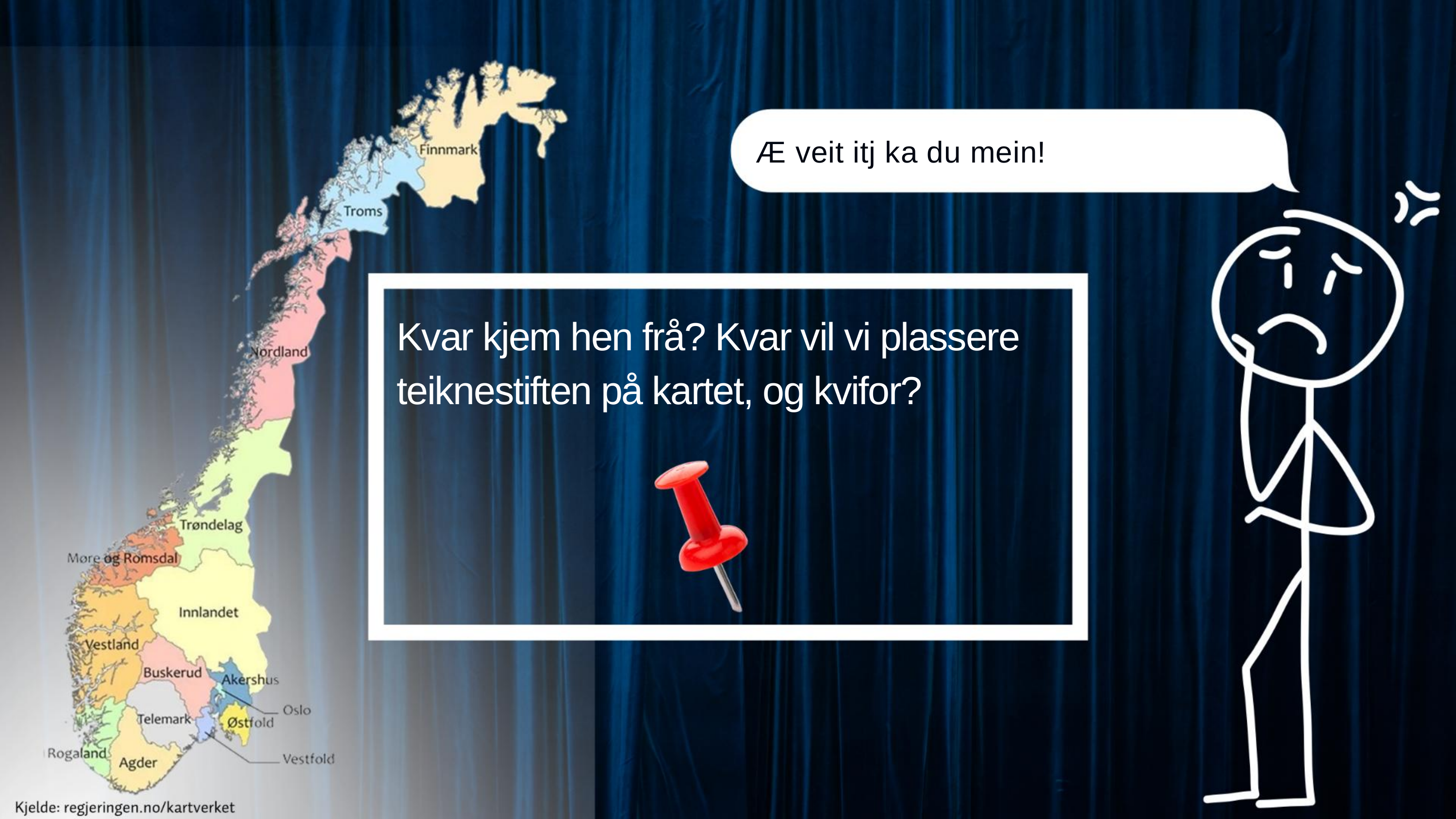

Æ veit itj ka du mein!
Kvar kjem hen frå? Kvar vil vi plassere teiknestiften på kartet, og kvifor?